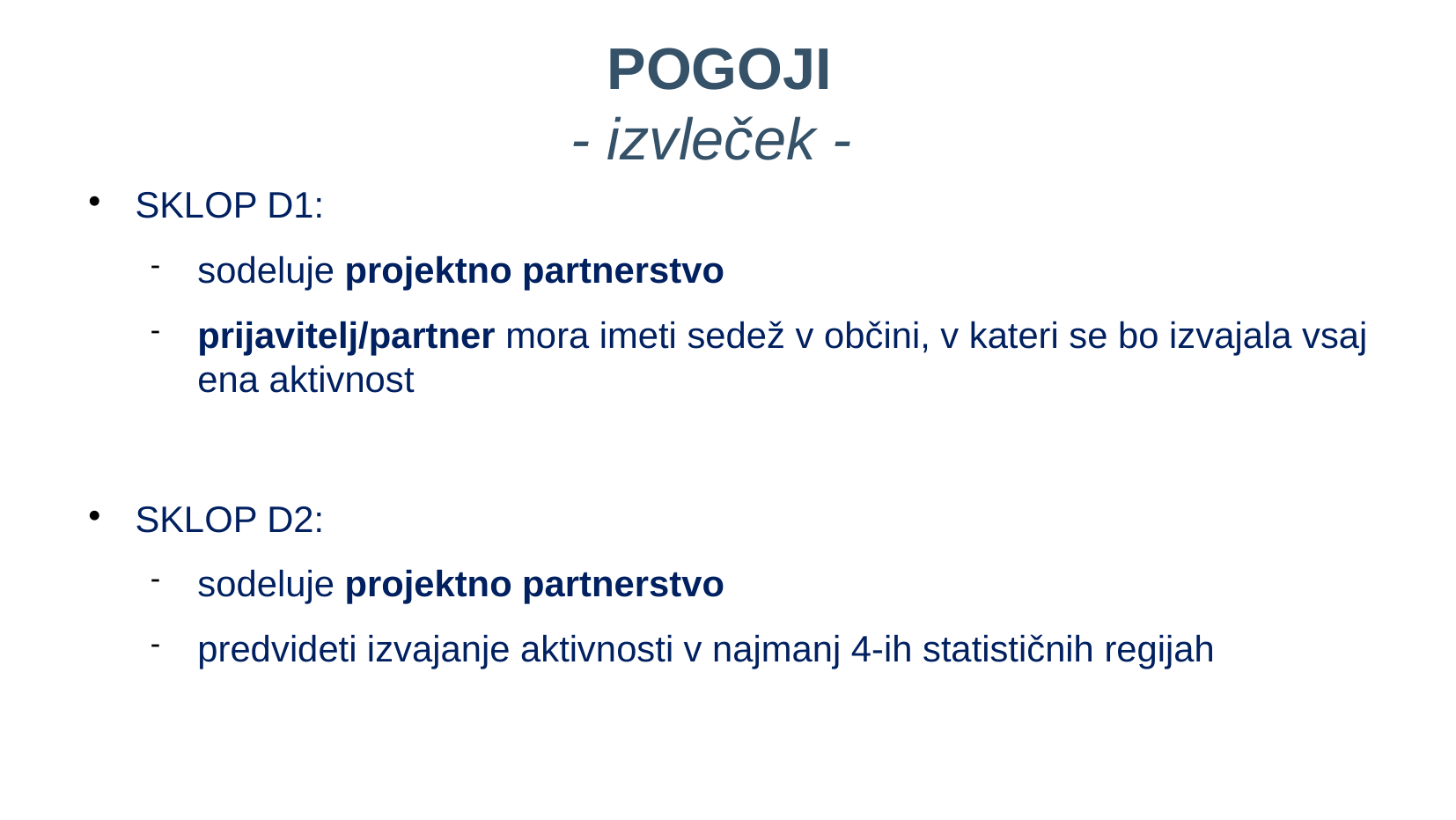

POGOJI
- izvleček -
SKLOP D1:
sodeluje projektno partnerstvo
prijavitelj/partner mora imeti sedež v občini, v kateri se bo izvajala vsaj ena aktivnost

SKLOP D2:
sodeluje projektno partnerstvo
predvideti izvajanje aktivnosti v najmanj 4-ih statističnih regijah